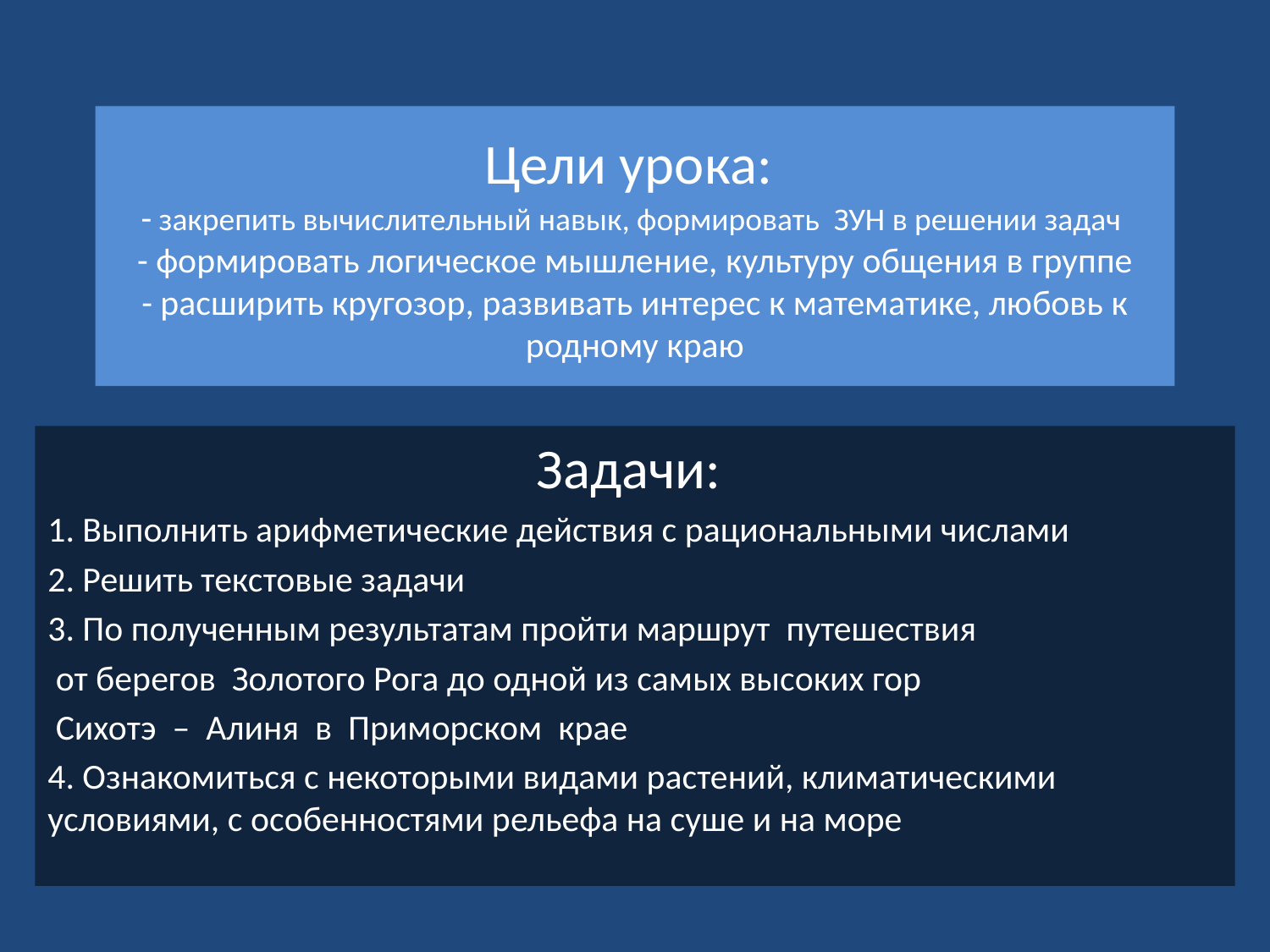

# Цели урока: - закрепить вычислительный навык, формировать  ЗУН в решении задач - формировать логическое мышление, культуру общения в группе - расширить кругозор, развивать интерес к математике, любовь к родному краю
Задачи:
1. Выполнить арифметические действия с рациональными числами
2. Решить текстовые задачи
3. По полученным результатам пройти маршрут  путешествия
 от берегов  Золотого Рога до одной из самых высоких гор
 Сихотэ  –  Алиня  в  Приморском  крае
4. Ознакомиться с некоторыми видами растений, климатическими условиями, с особенностями рельефа на суше и на море